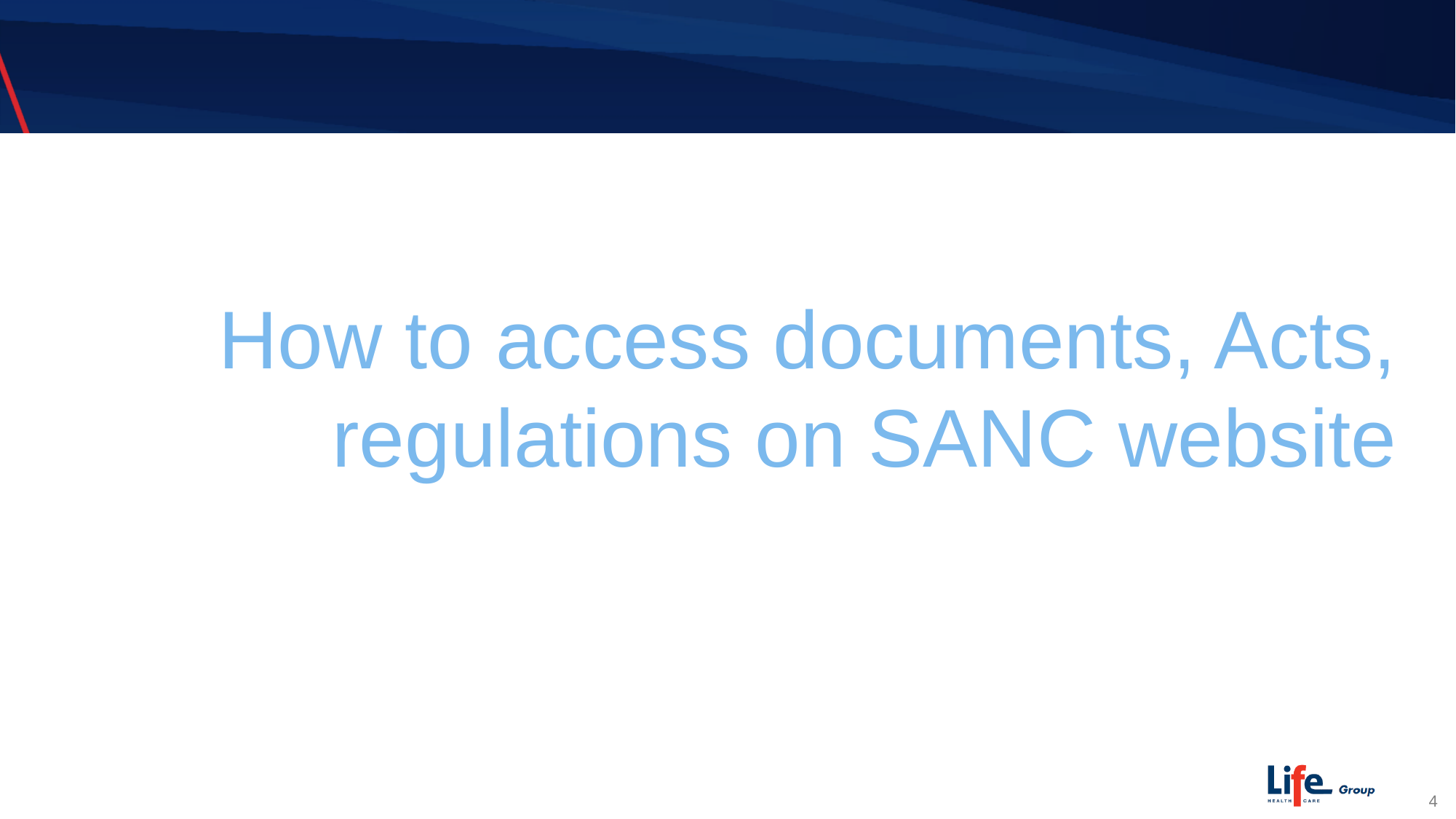

# How to access documents, Acts, regulations on SANC website